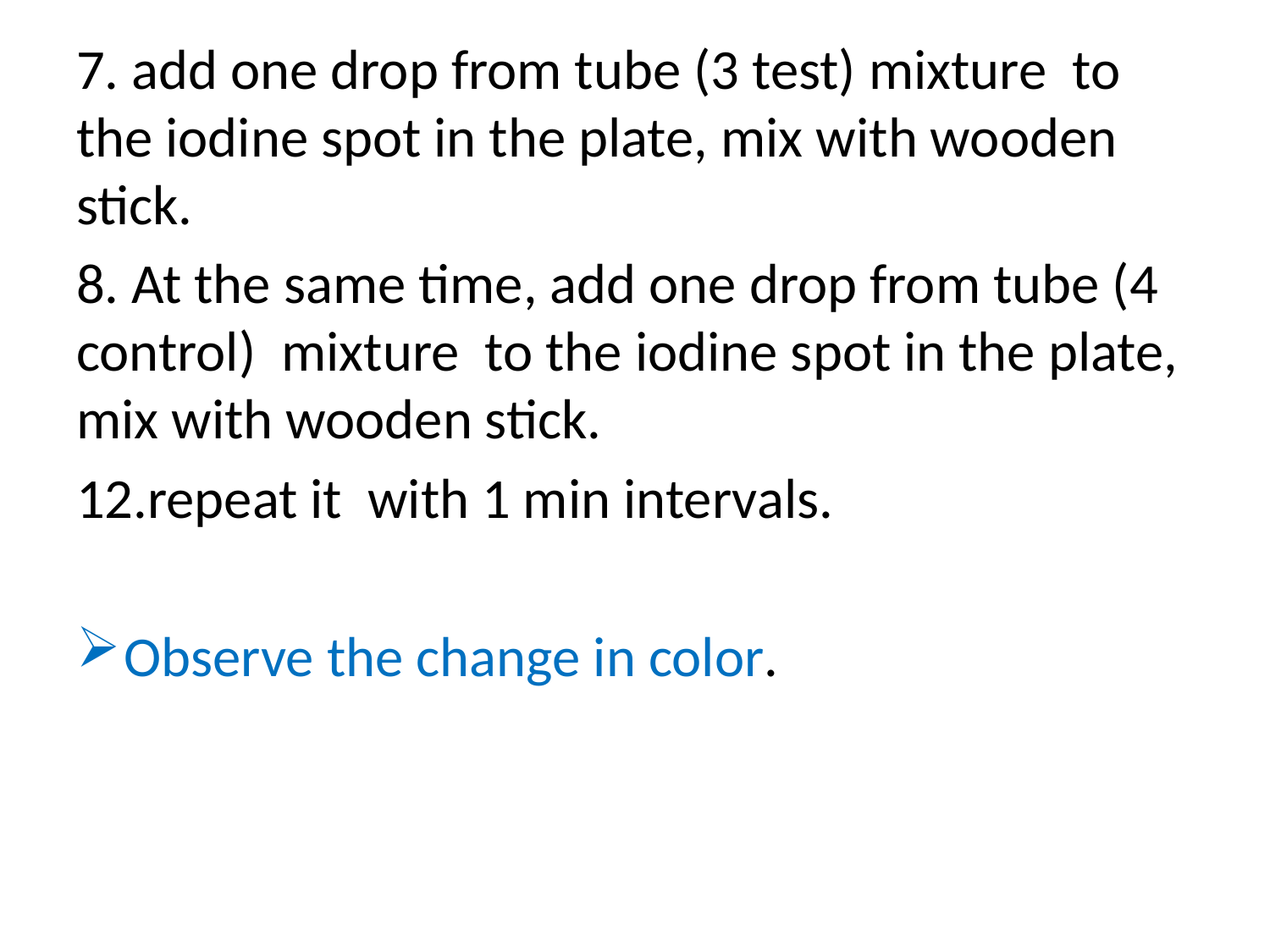

7. add one drop from tube (3 test) mixture  to the iodine spot in the plate, mix with wooden stick.
8. At the same time, add one drop from tube (4 control)  mixture  to the iodine spot in the plate, mix with wooden stick.
12.repeat it  with 1 min intervals.

Observe the change in color.